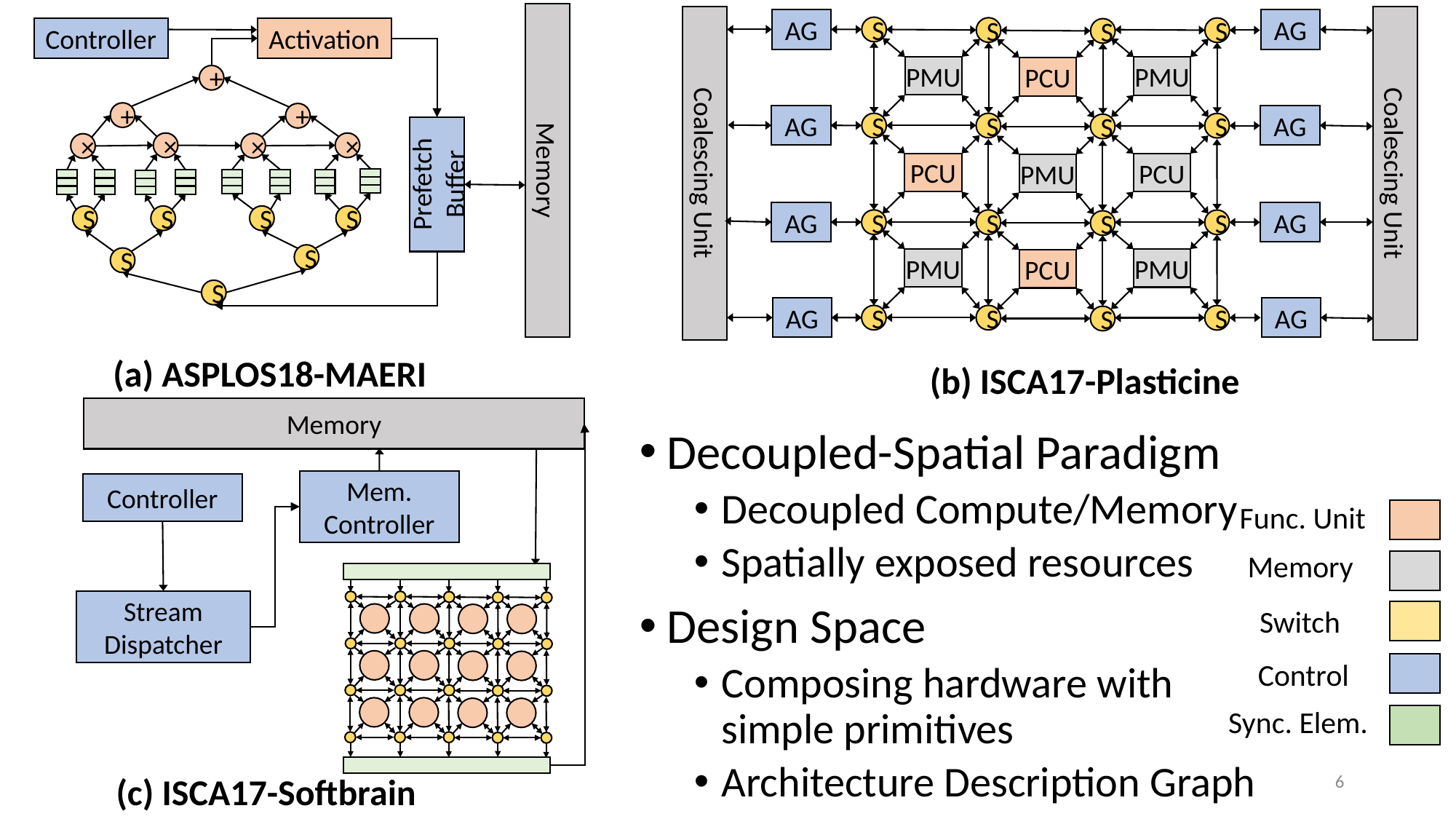

AG
AG
S
S
S
Controller
Activation
S
PMU
PMU
PCU
+
+
+
×
×
×
×

S
S
S
S
S
S
S
AG
AG
S
S
S
S
Memory
Coalescing Unit
Coalescing Unit
PCU
PCU
PMU
Prefetch
Buffer
AG
AG
S
S
S
S
PMU
PMU
PCU
AG
AG
S
S
S
S
(a) ASPLOS18-MAERI
(b) ISCA17-Plasticine
Memory
Mem. Controller
Controller

Stream Dispatcher

Decoupled-Spatial Paradigm
Decoupled Compute/Memory
Spatially exposed resources
Design Space
Composing hardware with simple primitives
Architecture Description Graph
Func. Unit

Memory

Switch

Control

Sync. Elem.

6
(c) ISCA17-Softbrain